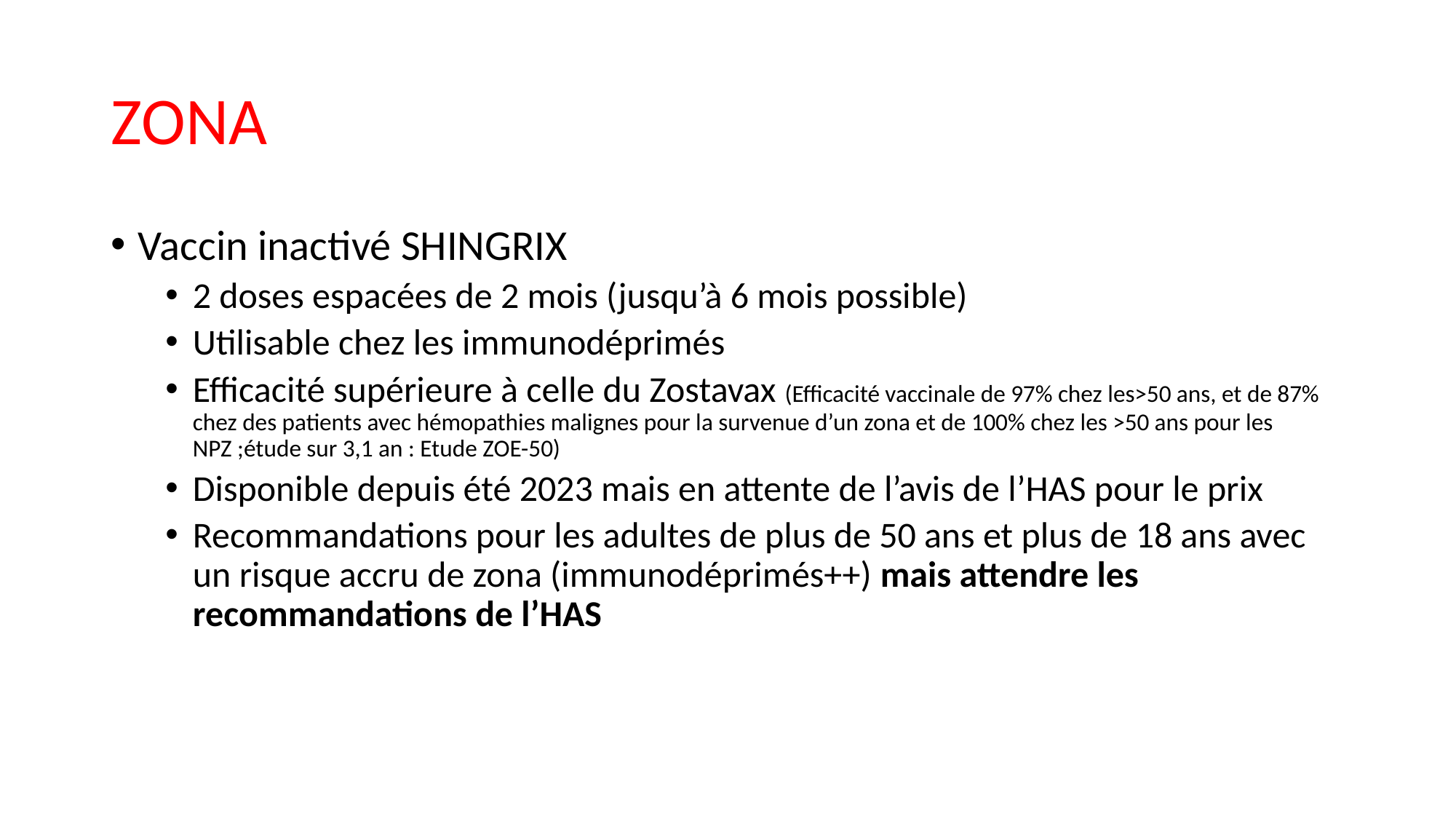

# ZONA
Vaccin inactivé SHINGRIX
2 doses espacées de 2 mois (jusqu’à 6 mois possible)
Utilisable chez les immunodéprimés
Efficacité supérieure à celle du Zostavax (Efficacité vaccinale de 97% chez les>50 ans, et de 87% chez des patients avec hémopathies malignes pour la survenue d’un zona et de 100% chez les >50 ans pour les NPZ ;étude sur 3,1 an : Etude ZOE-50)
Disponible depuis été 2023 mais en attente de l’avis de l’HAS pour le prix
Recommandations pour les adultes de plus de 50 ans et plus de 18 ans avec un risque accru de zona (immunodéprimés++) mais attendre les recommandations de l’HAS